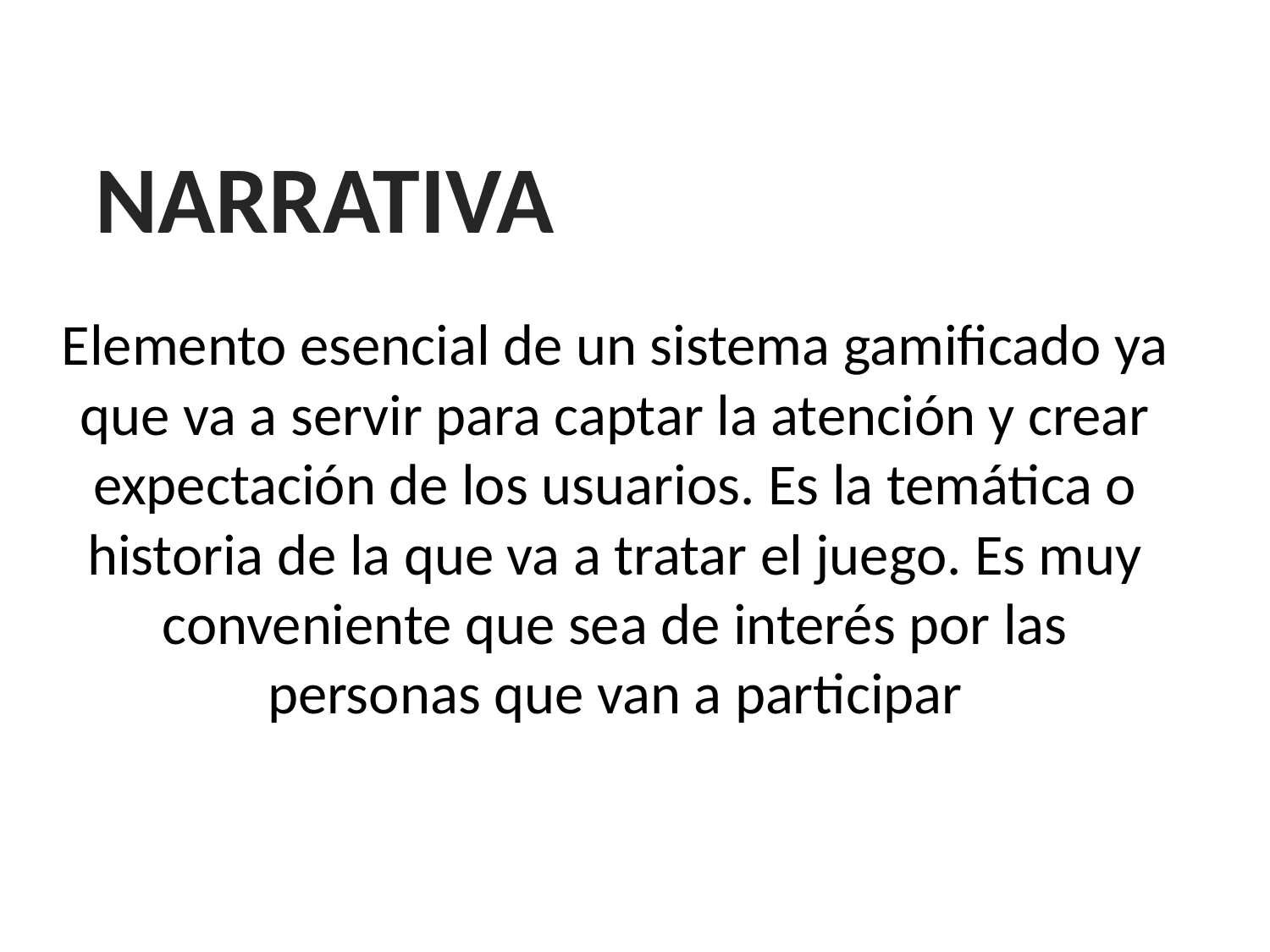

NARRATIVA
Elemento esencial de un sistema gamificado ya que va a servir para captar la atención y crear expectación de los usuarios. Es la temática o historia de la que va a tratar el juego. Es muy conveniente que sea de interés por las personas que van a participar